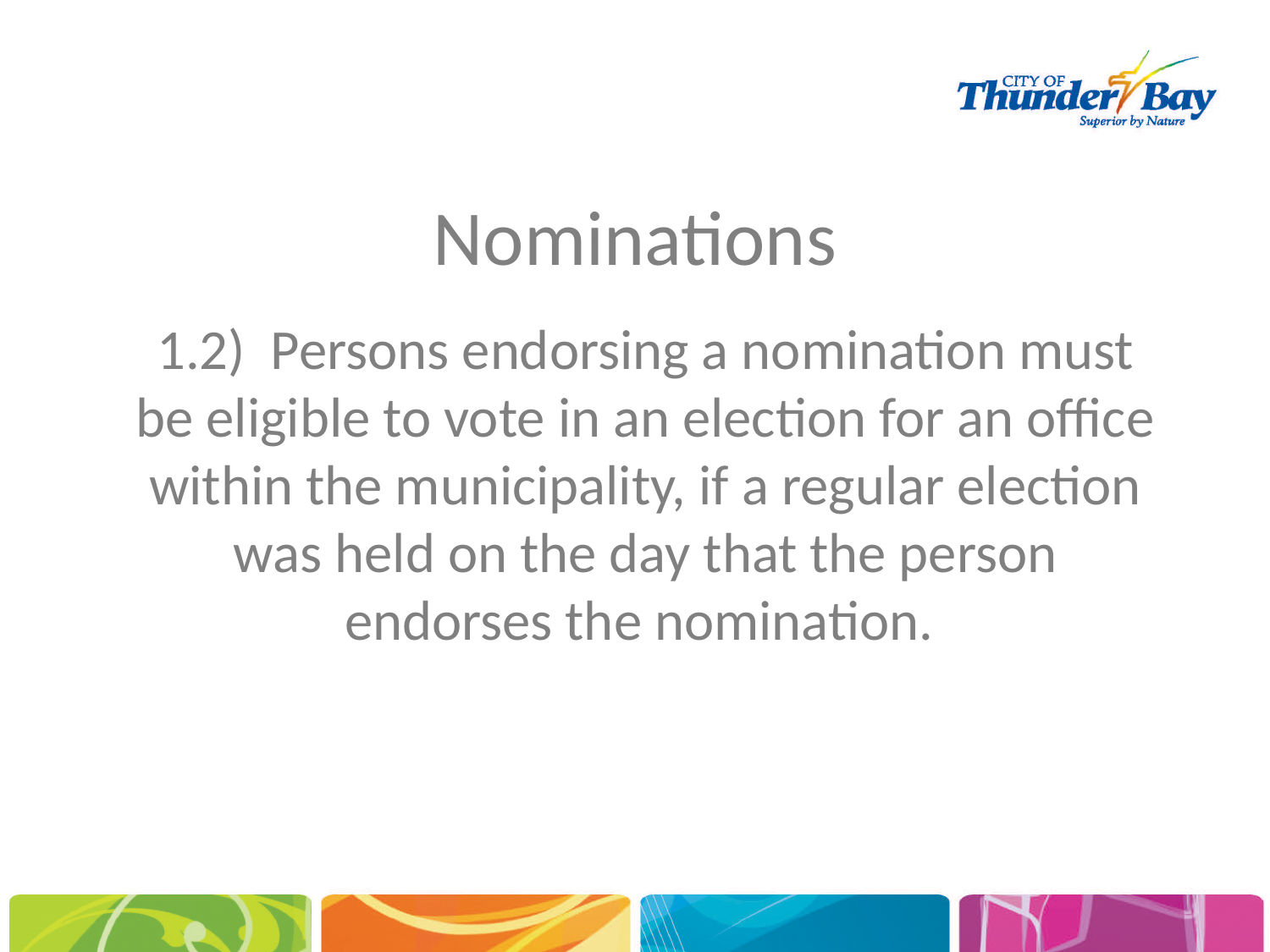

# Nominations
1.2)  Persons endorsing a nomination must be eligible to vote in an election for an office within the municipality, if a regular election was held on the day that the person endorses the nomination.